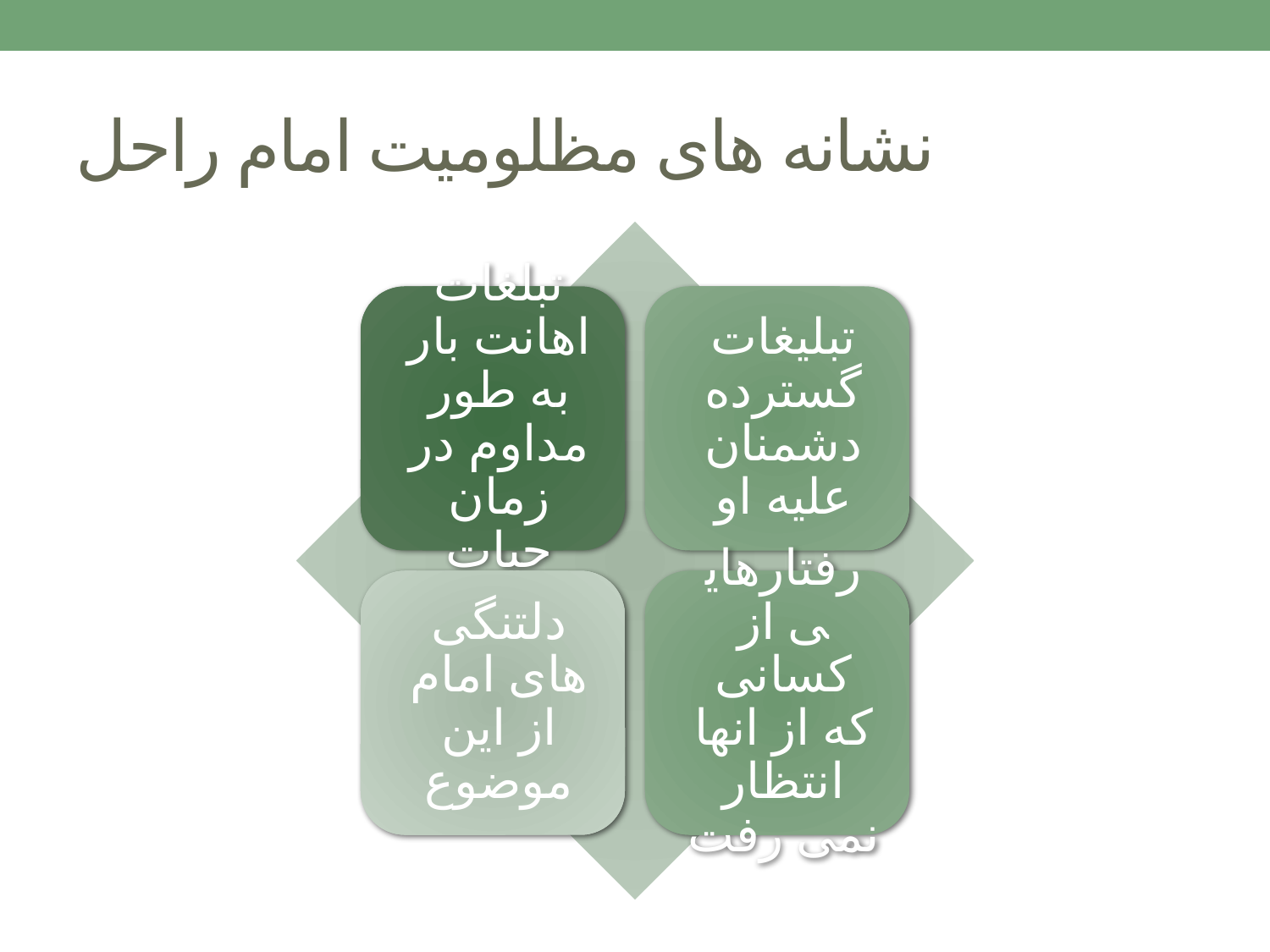

# نشانه های مظلومیت امام راحل
تبلغات اهانت بار به طور مداوم در زمان حیات
تبلیغات گسترده دشمنان علیه او
دلتنگی های امام از این موضوع
رفتارهایی از کسانی که از انها انتظار نمی رفت